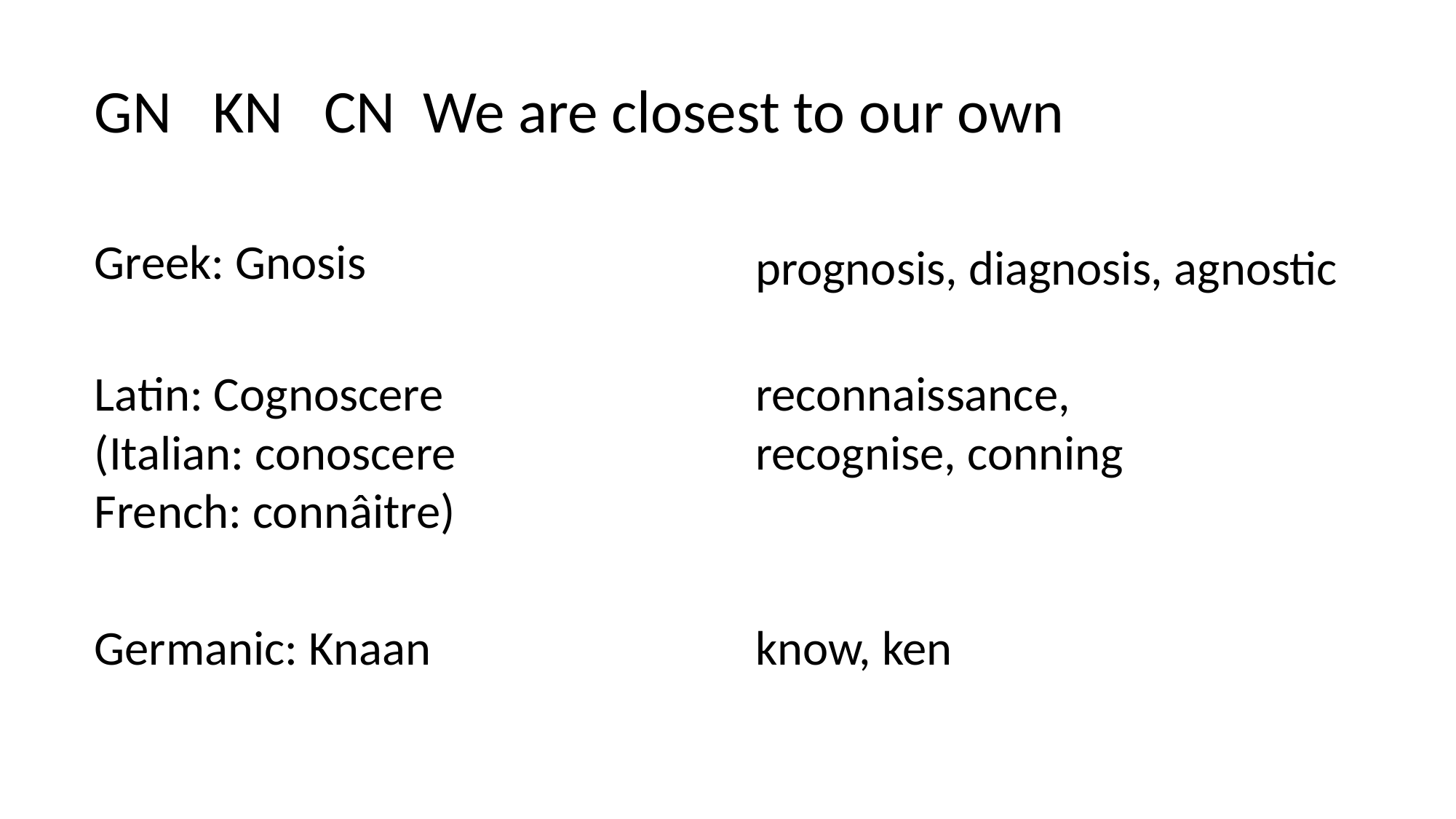

GN   KN   CN  We are closest to our own
Greek: Gnosis
prognosis, diagnosis, agnostic
Latin: Cognoscere
(Italian: conoscere
French: connâitre)
reconnaissance, recognise, conning
know, ken
Germanic: Knaan